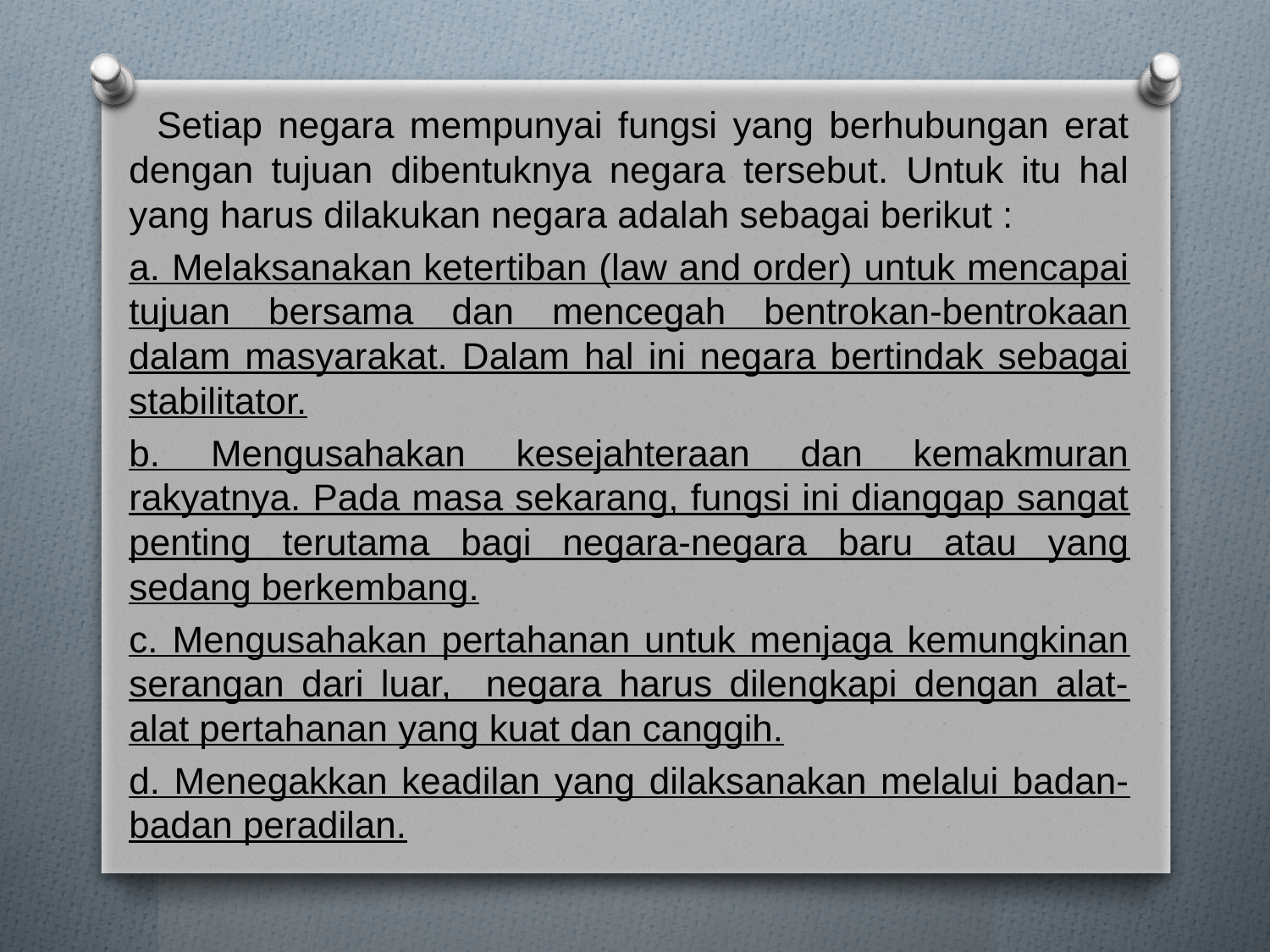

Setiap negara mempunyai fungsi yang berhubungan erat dengan tujuan dibentuknya negara tersebut. Untuk itu hal yang harus dilakukan negara adalah sebagai berikut :
a. Melaksanakan ketertiban (law and order) untuk mencapai tujuan bersama dan mencegah bentrokan-bentrokaan dalam masyarakat. Dalam hal ini negara bertindak sebagai stabilitator.
b. Mengusahakan kesejahteraan dan kemakmuran rakyatnya. Pada masa sekarang, fungsi ini dianggap sangat penting terutama bagi negara-negara baru atau yang sedang berkembang.
c. Mengusahakan pertahanan untuk menjaga kemungkinan serangan dari luar,  negara harus dilengkapi dengan alat-alat pertahanan yang kuat dan canggih.
d. Menegakkan keadilan yang dilaksanakan melalui badan-badan peradilan.